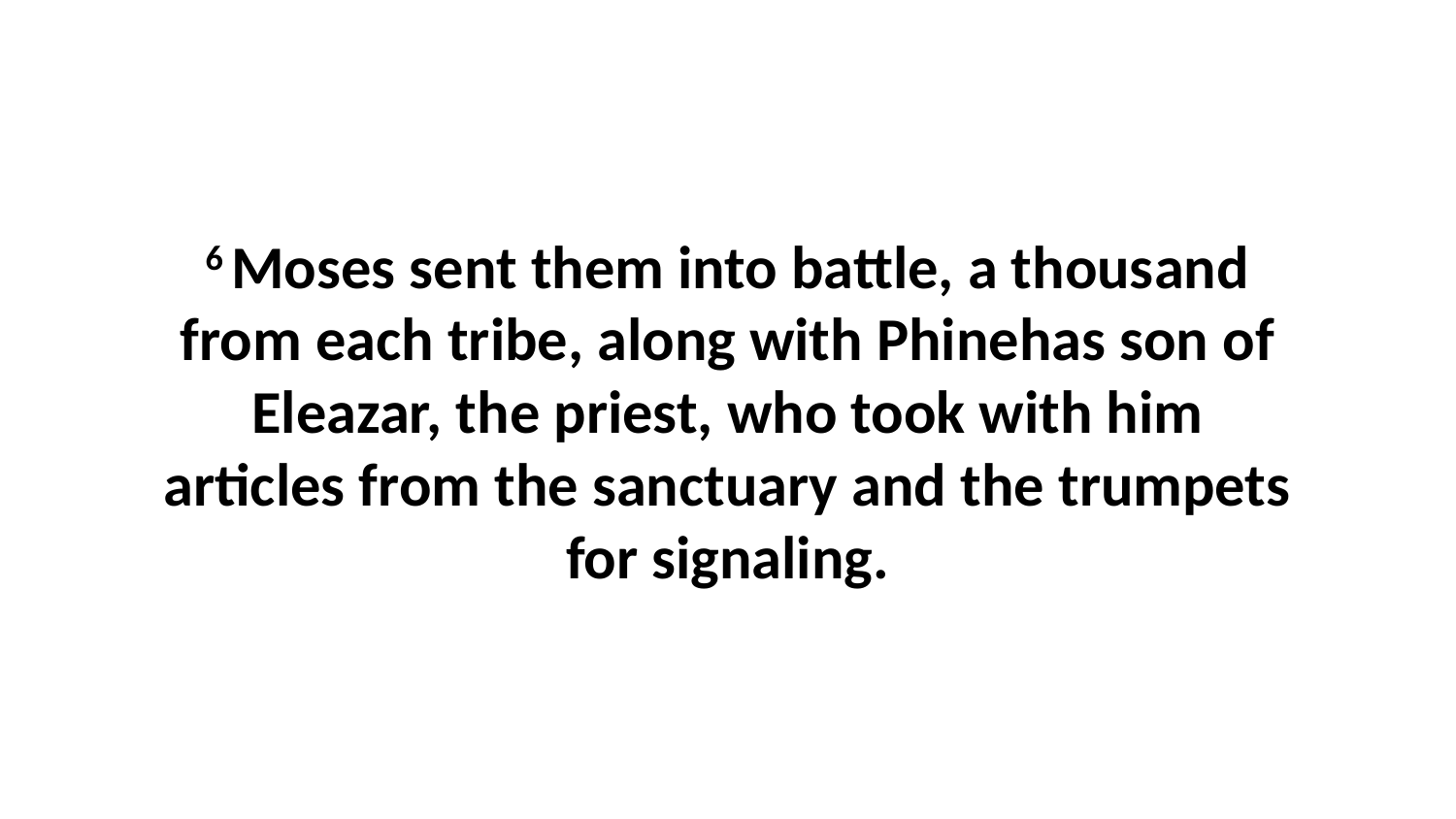

6 Moses sent them into battle, a thousand from each tribe, along with Phinehas son of Eleazar, the priest, who took with him articles from the sanctuary and the trumpets for signaling.